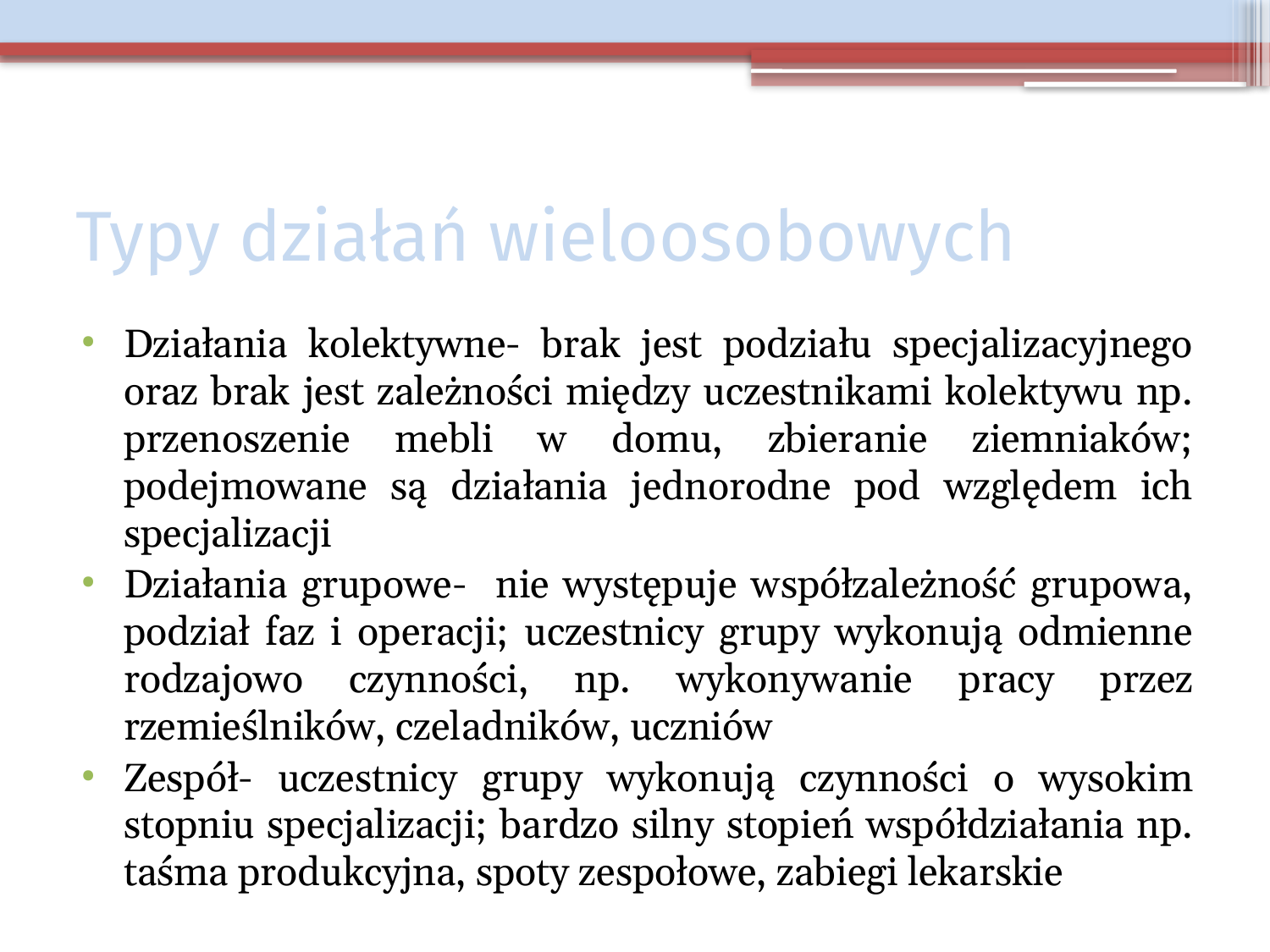

# Typy działań wieloosobowych
Działania kolektywne- brak jest podziału specjalizacyjnego oraz brak jest zależności między uczestnikami kolektywu np. przenoszenie mebli w domu, zbieranie ziemniaków; podejmowane są działania jednorodne pod względem ich specjalizacji
Działania grupowe-  nie występuje współzależność grupowa, podział faz i operacji; uczestnicy grupy wykonują odmienne rodzajowo czynności, np. wykonywanie pracy przez rzemieślników, czeladników, uczniów
Zespół- uczestnicy grupy wykonują czynności o wysokim stopniu specjalizacji; bardzo silny stopień współdziałania np. taśma produkcyjna, spoty zespołowe, zabiegi lekarskie